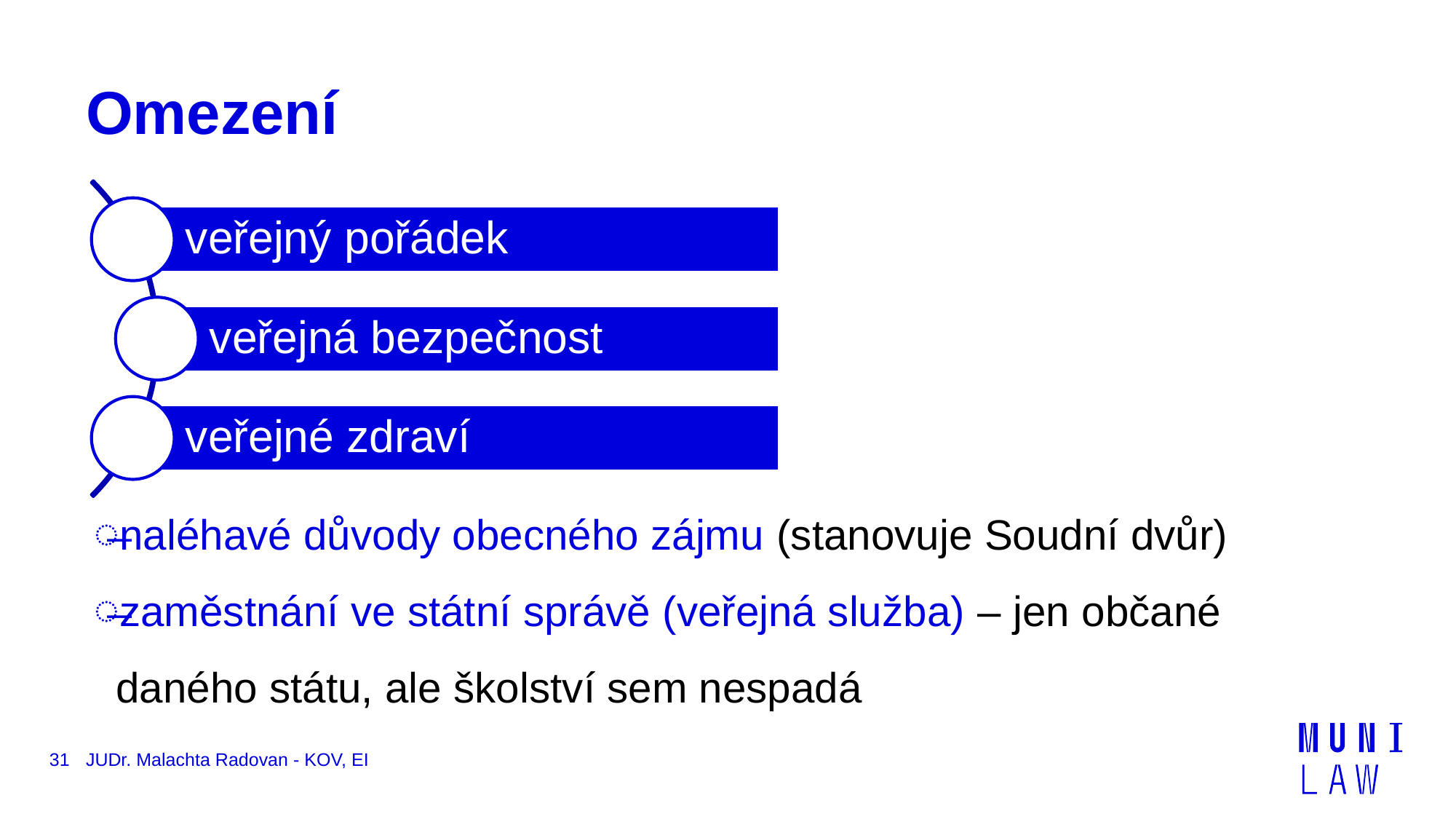

# Omezení
veřejný pořádek
veřejná bezpečnost
veřejné zdraví

naléhavé důvody obecného zájmu (stanovuje Soudní dvůr)
zaměstnání ve státní správě (veřejná služba) – jen občané daného státu, ale školství sem nespadá

31
JUDr. Malachta Radovan - KOV, EI